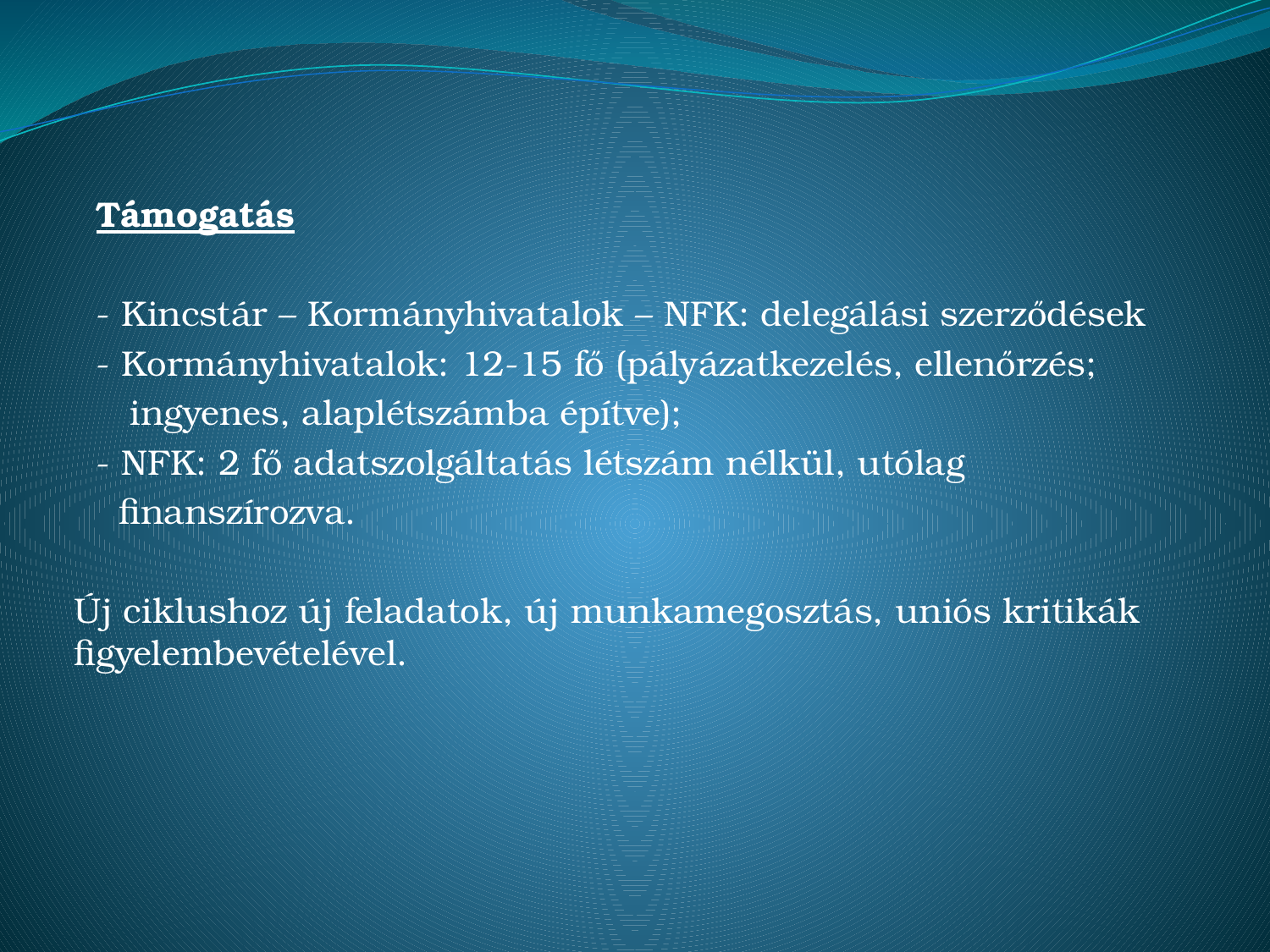

#
  Támogatás

  - Kincstár – Kormányhivatalok – NFK: delegálási szerződések
  - Kormányhivatalok: 12-15 fő (pályázatkezelés, ellenőrzés;
     ingyenes, alaplétszámba építve);
  - NFK: 2 fő adatszolgáltatás létszám nélkül, utólag
    finanszírozva.

Új ciklushoz új feladatok, új munkamegosztás, uniós kritikák figyelembevételével.